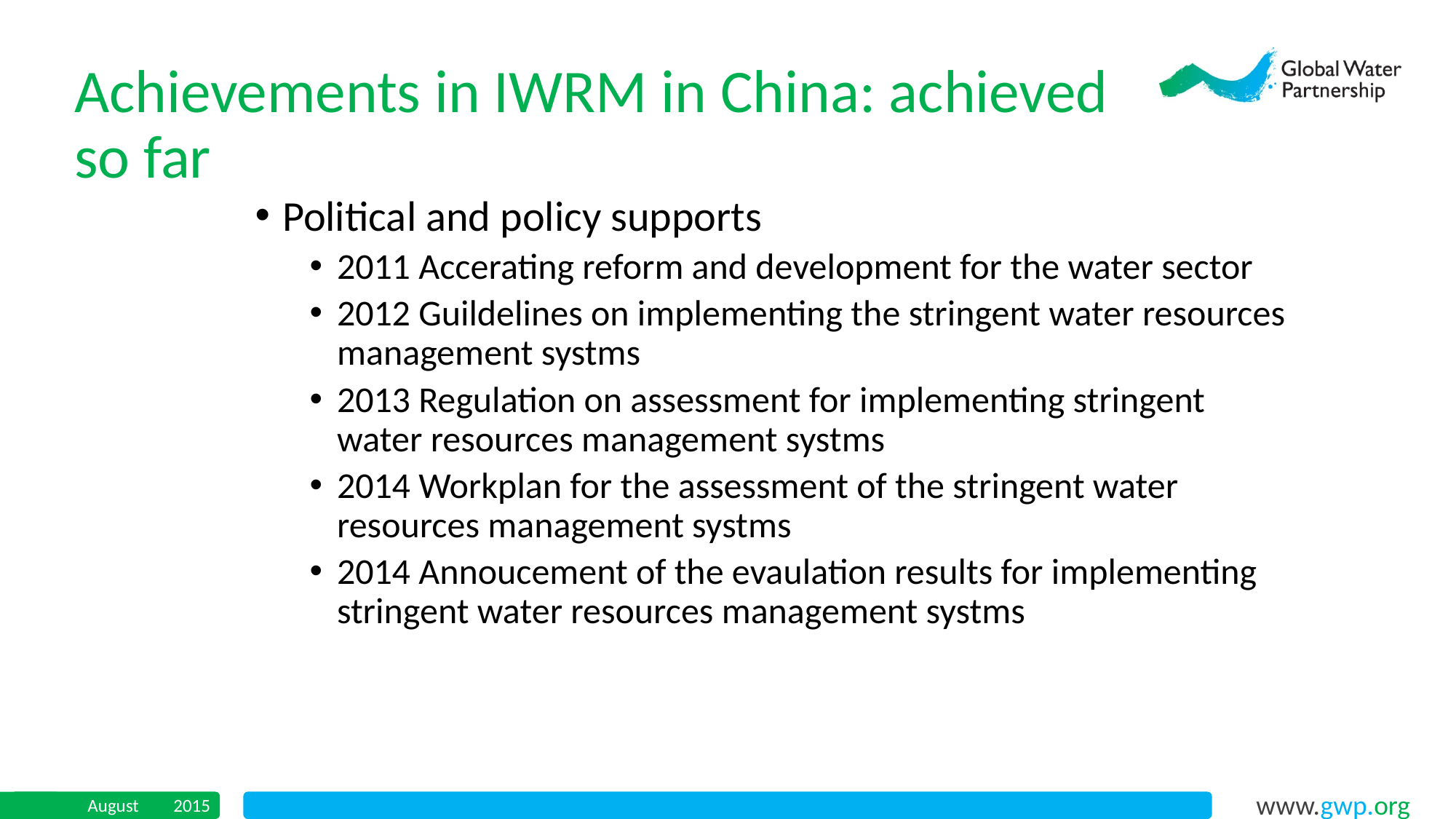

Achievements in IWRM in China: achieved so far
Political and policy supports
2011 Accerating reform and development for the water sector
2012 Guildelines on implementing the stringent water resources management systms
2013 Regulation on assessment for implementing stringent water resources management systms
2014 Workplan for the assessment of the stringent water resources management systms
2014 Annoucement of the evaulation results for implementing stringent water resources management systms